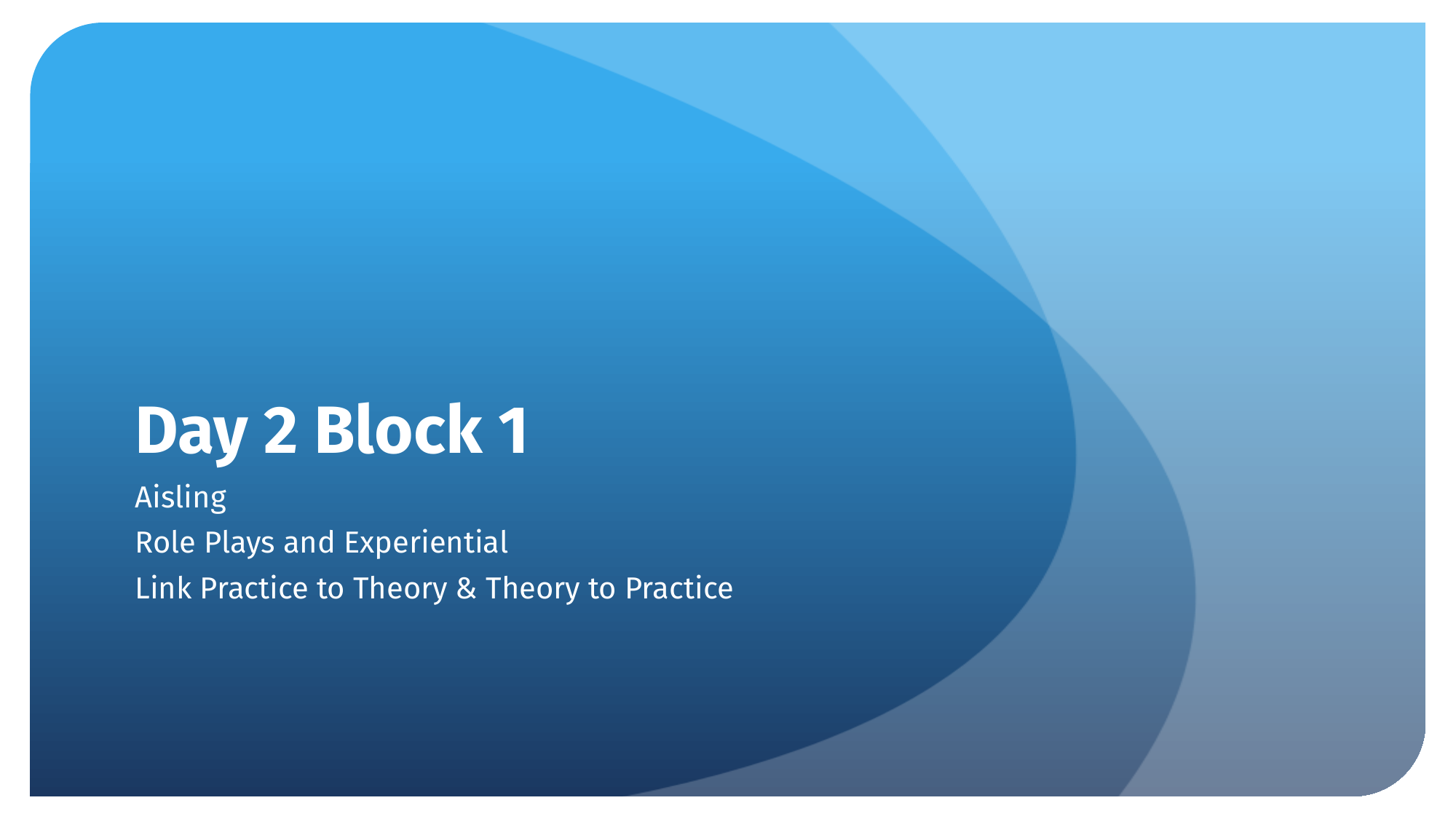

# Day 2 Block 1
Aisling
Role Plays and Experiential
Link Practice to Theory & Theory to Practice